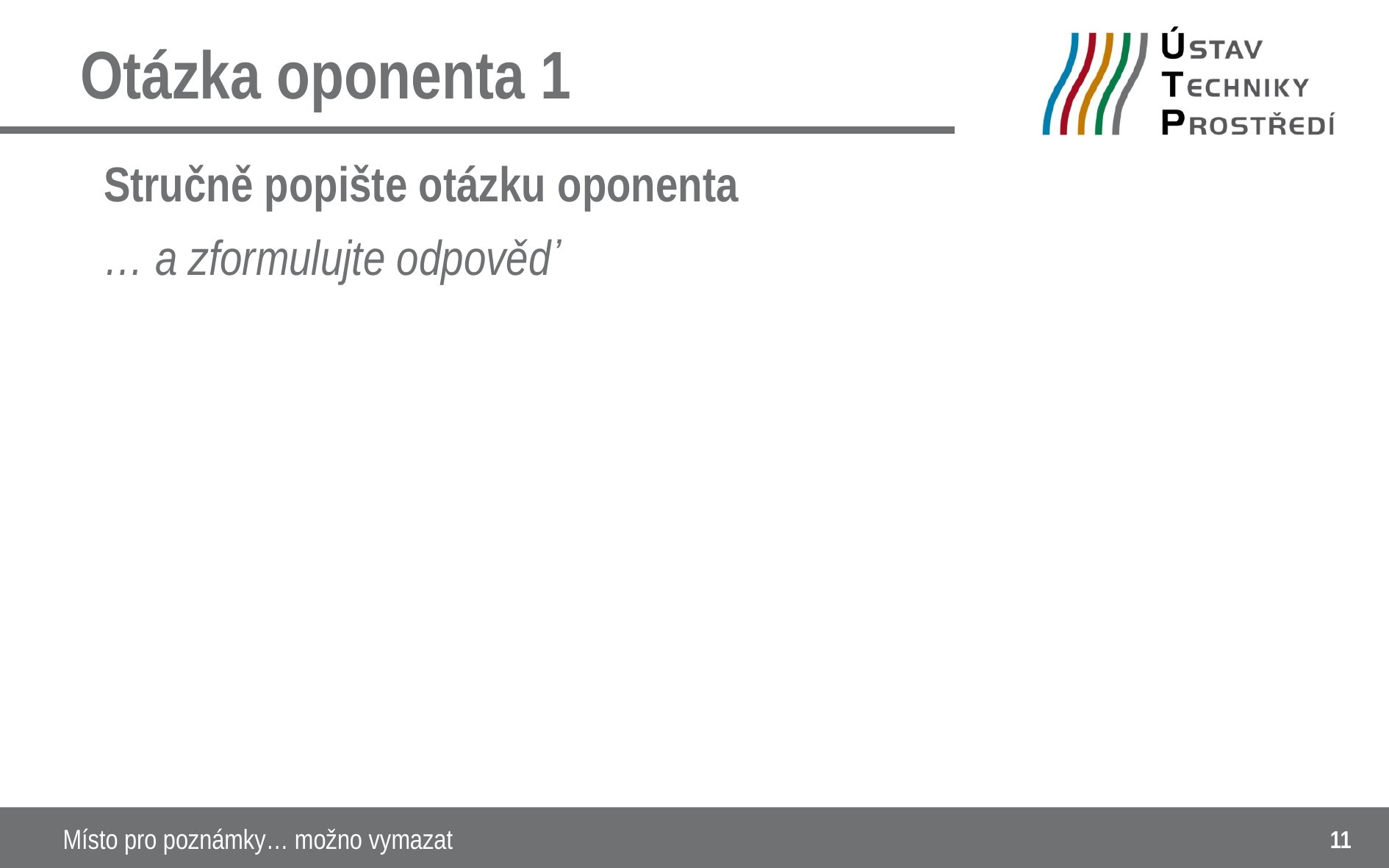

Otázka oponenta 1
Stručně popište otázku oponenta
… a zformulujte odpověď

Místo pro poznámky… možno vymazat